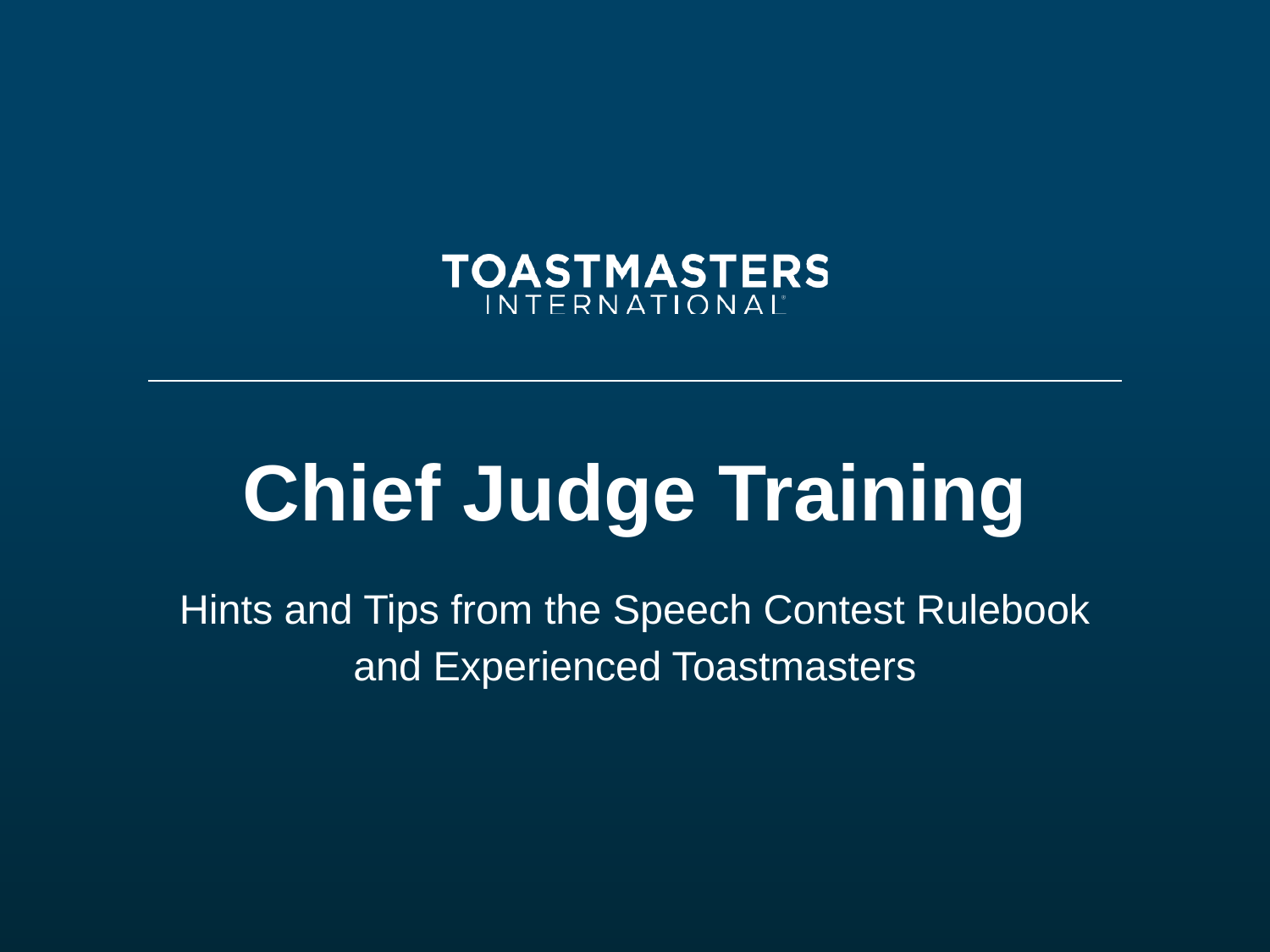

# Chief Judge Training
Hints and Tips from the Speech Contest Rulebook
and Experienced Toastmasters